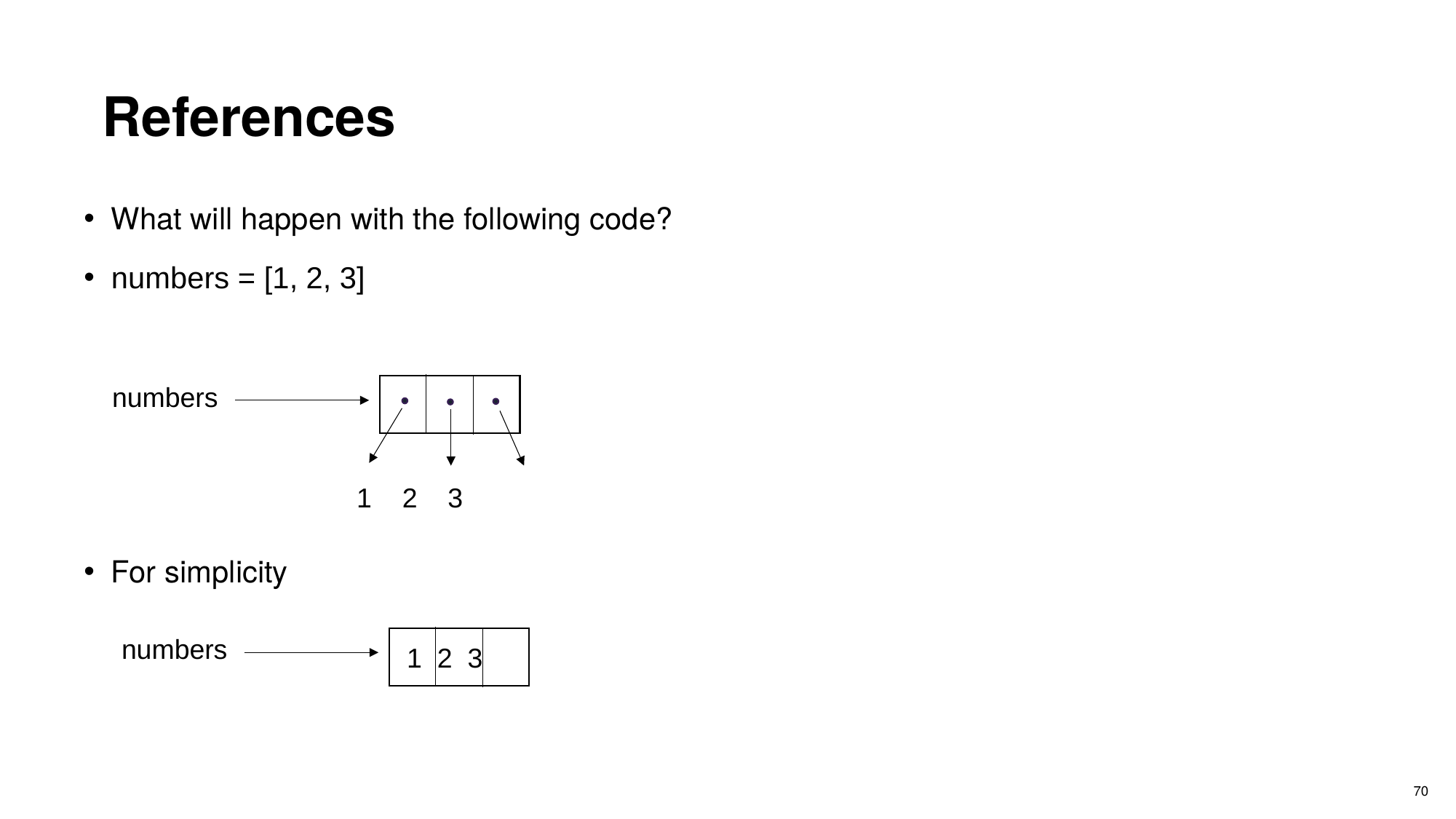

References

What will happen with the following code?
numbers = [1, 2, 3]

For simplicity

numbers

1    2    3

numbers

1  2  3
70